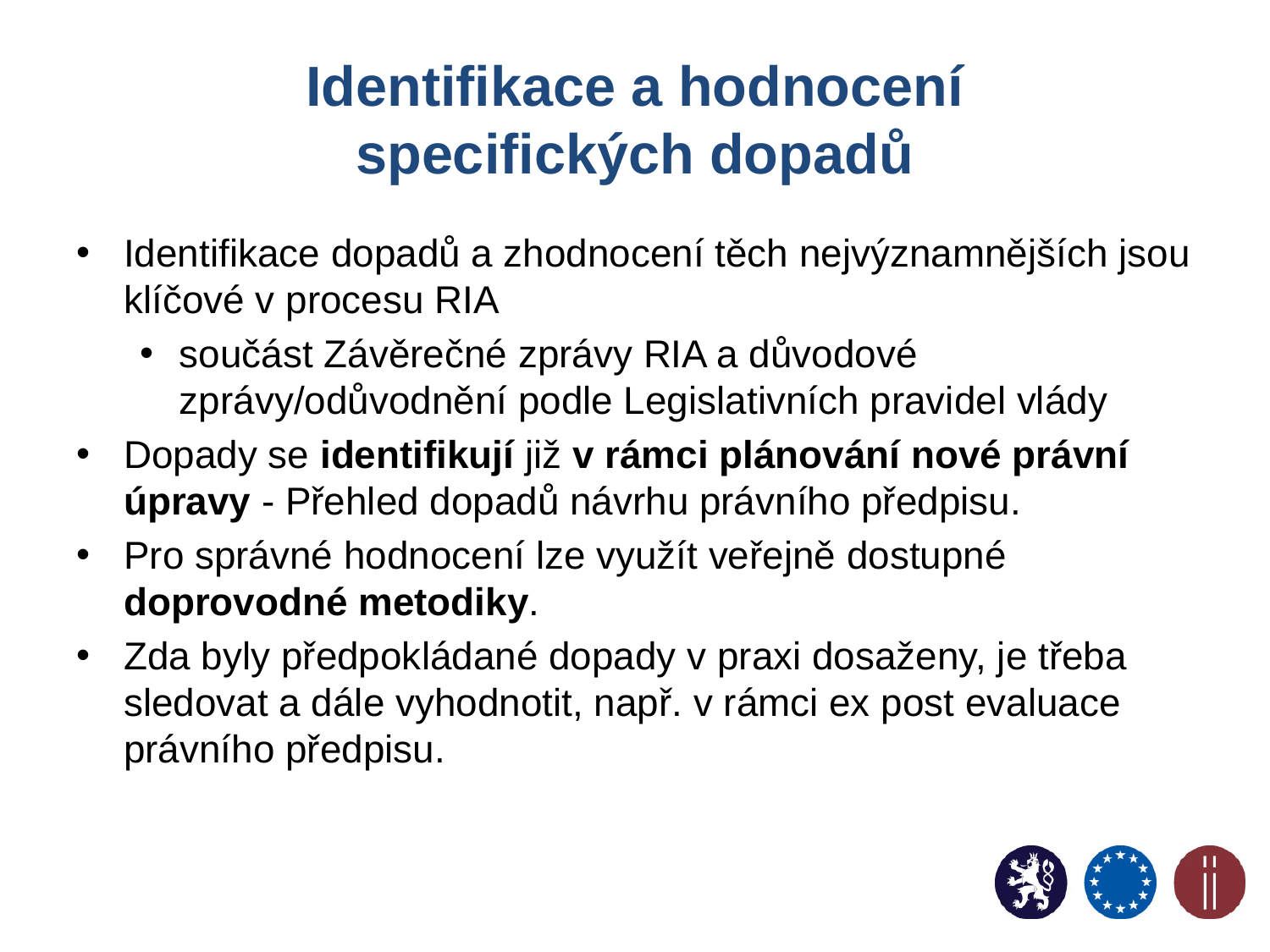

# Identifikace a hodnocení specifických dopadů
Identifikace dopadů a zhodnocení těch nejvýznamnějších jsou klíčové v procesu RIA
součást Závěrečné zprávy RIA a důvodové zprávy/odůvodnění podle Legislativních pravidel vlády
Dopady se identifikují již v rámci plánování nové právní úpravy - Přehled dopadů návrhu právního předpisu.
Pro správné hodnocení lze využít veřejně dostupné doprovodné metodiky.
Zda byly předpokládané dopady v praxi dosaženy, je třeba sledovat a dále vyhodnotit, např. v rámci ex post evaluace právního předpisu.